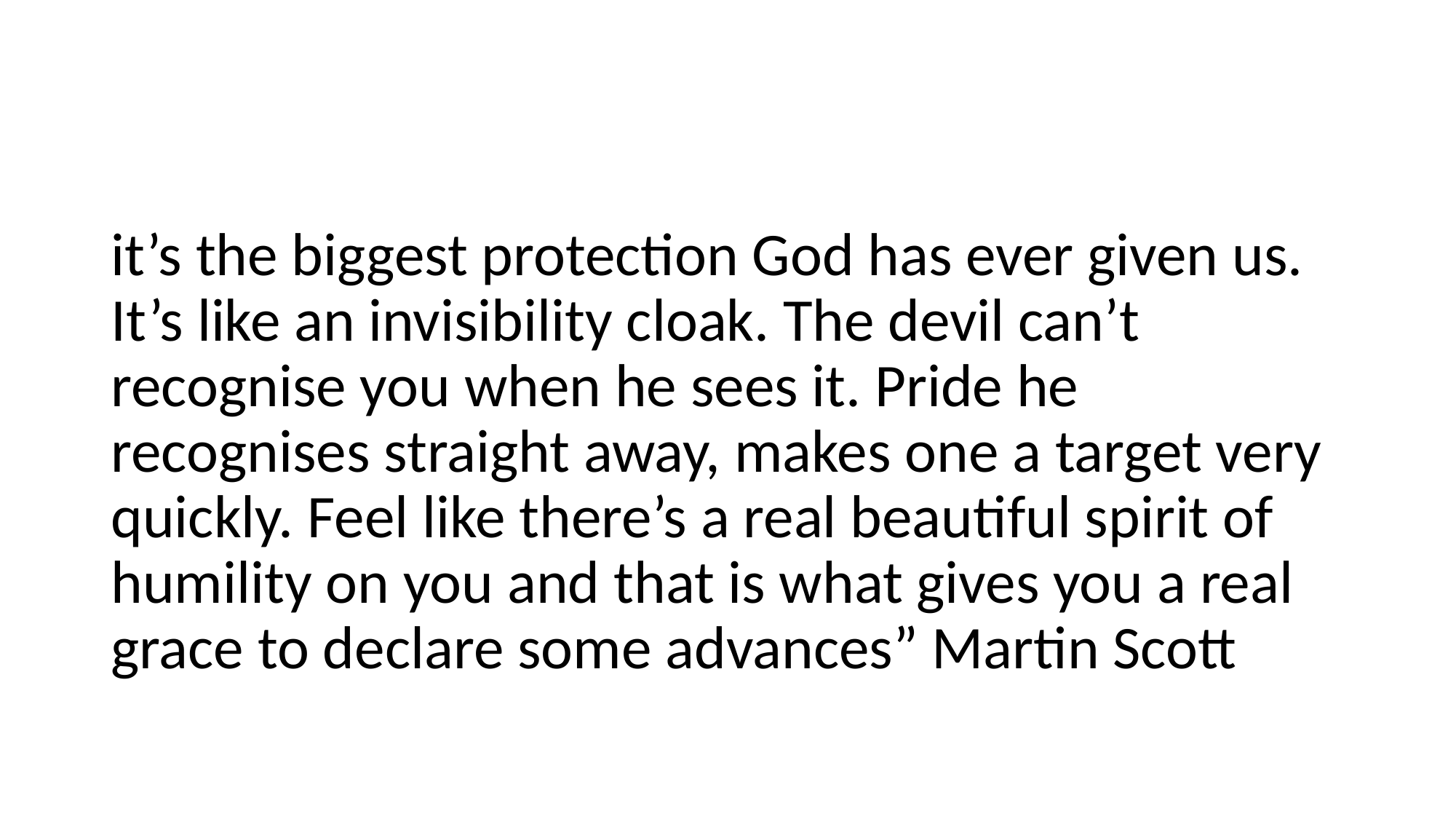

#
it’s the biggest protection God has ever given us. It’s like an invisibility cloak. The devil can’t recognise you when he sees it. Pride he recognises straight away, makes one a target very quickly. Feel like there’s a real beautiful spirit of humility on you and that is what gives you a real grace to declare some advances” Martin Scott